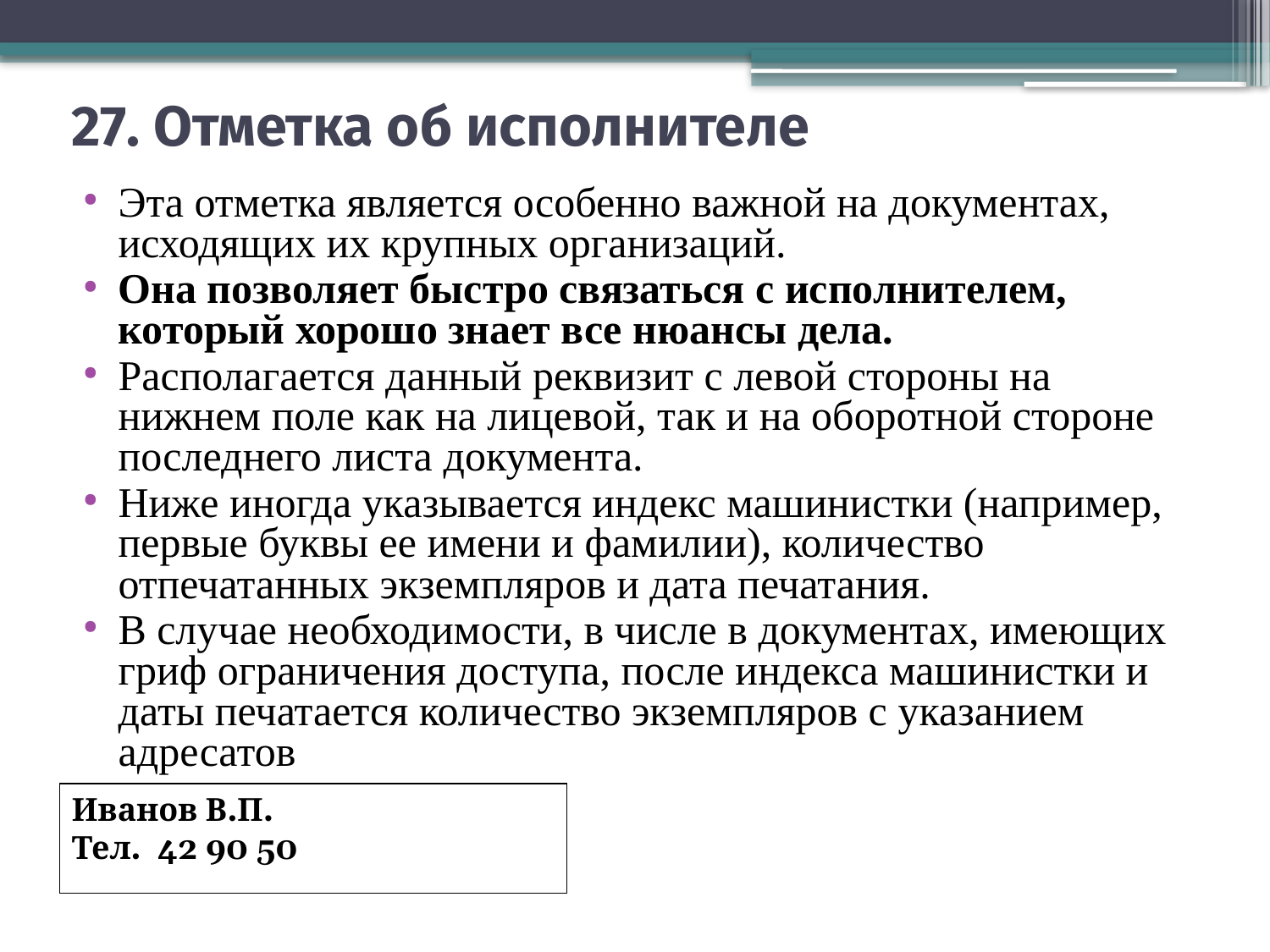

# 27. Отметка об исполнителе
Эта отметка является особенно важной на документах, исходящих их крупных организаций.
Она позволяет быстро связаться с исполнителем, который хорошо знает все нюансы дела.
Располагается данный реквизит с левой стороны на нижнем поле как на лицевой, так и на оборотной стороне последнего листа документа.
Ниже иногда указывается индекс машинистки (например, первые буквы ее имени и фамилии), количество отпечатанных экземпляров и дата печатания.
В случае необходимости, в числе в документах, имеющих гриф ограничения доступа, после индекса машинистки и даты печатается количество экземпляров с указанием адресатов
Иванов В.П.
Тел.  42 90 50